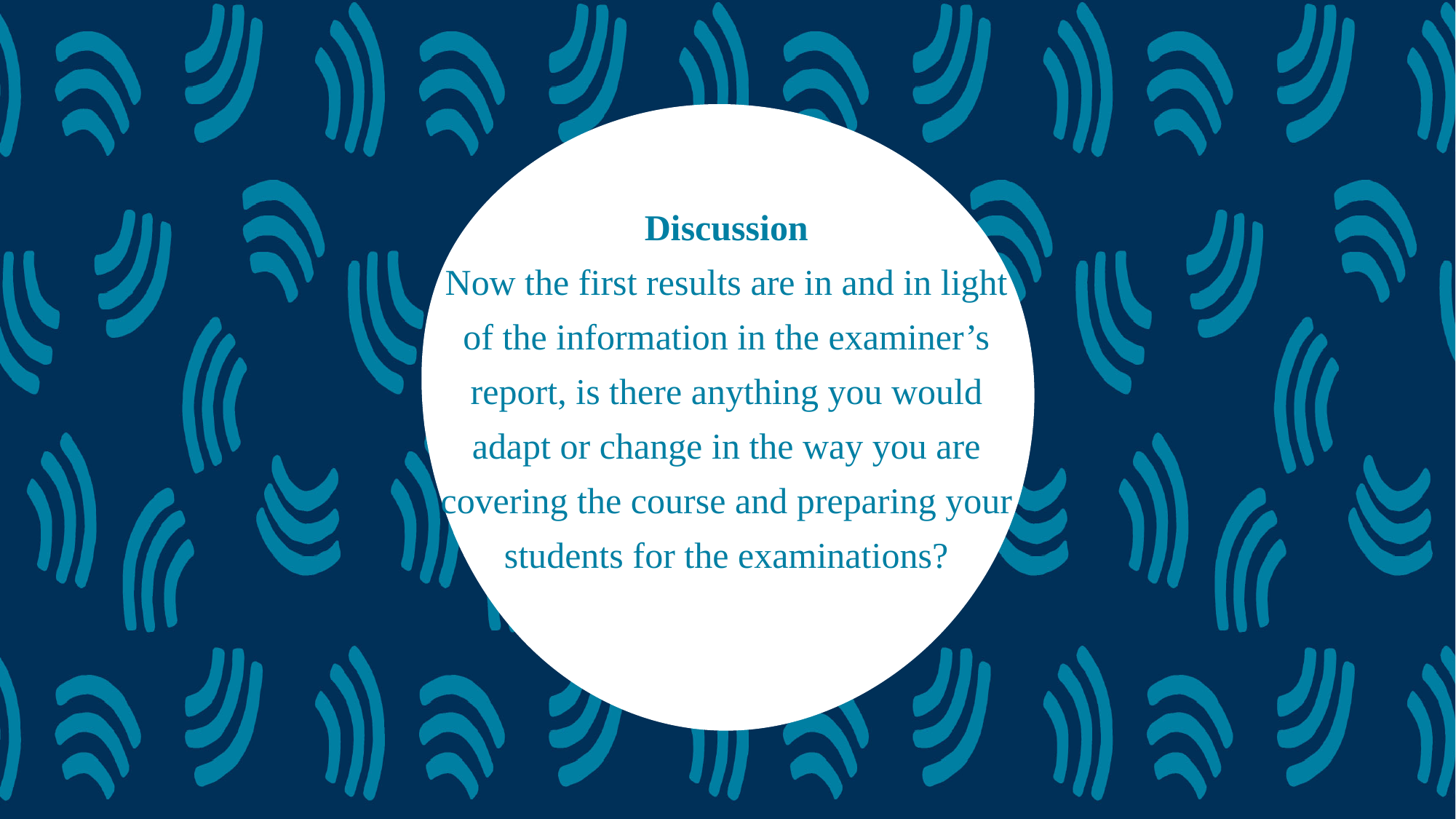

# Discussion Now the first results are in and in light of the information in the examiner’s report, is there anything you would adapt or change in the way you are covering the course and preparing your students for the examinations?